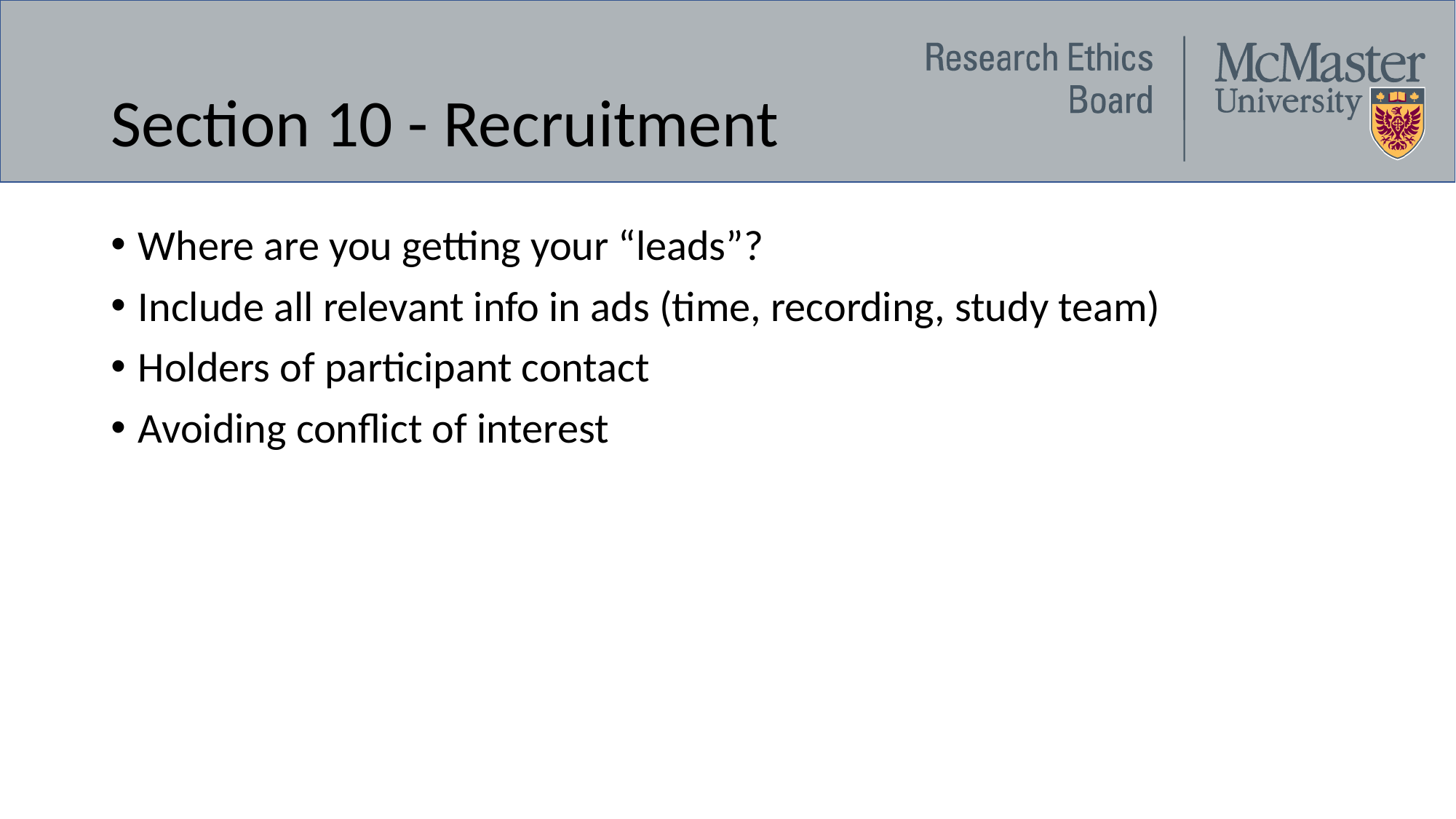

# Section 10 - Recruitment
Where are you getting your “leads”?
Include all relevant info in ads (time, recording, study team)
Holders of participant contact
Avoiding conflict of interest